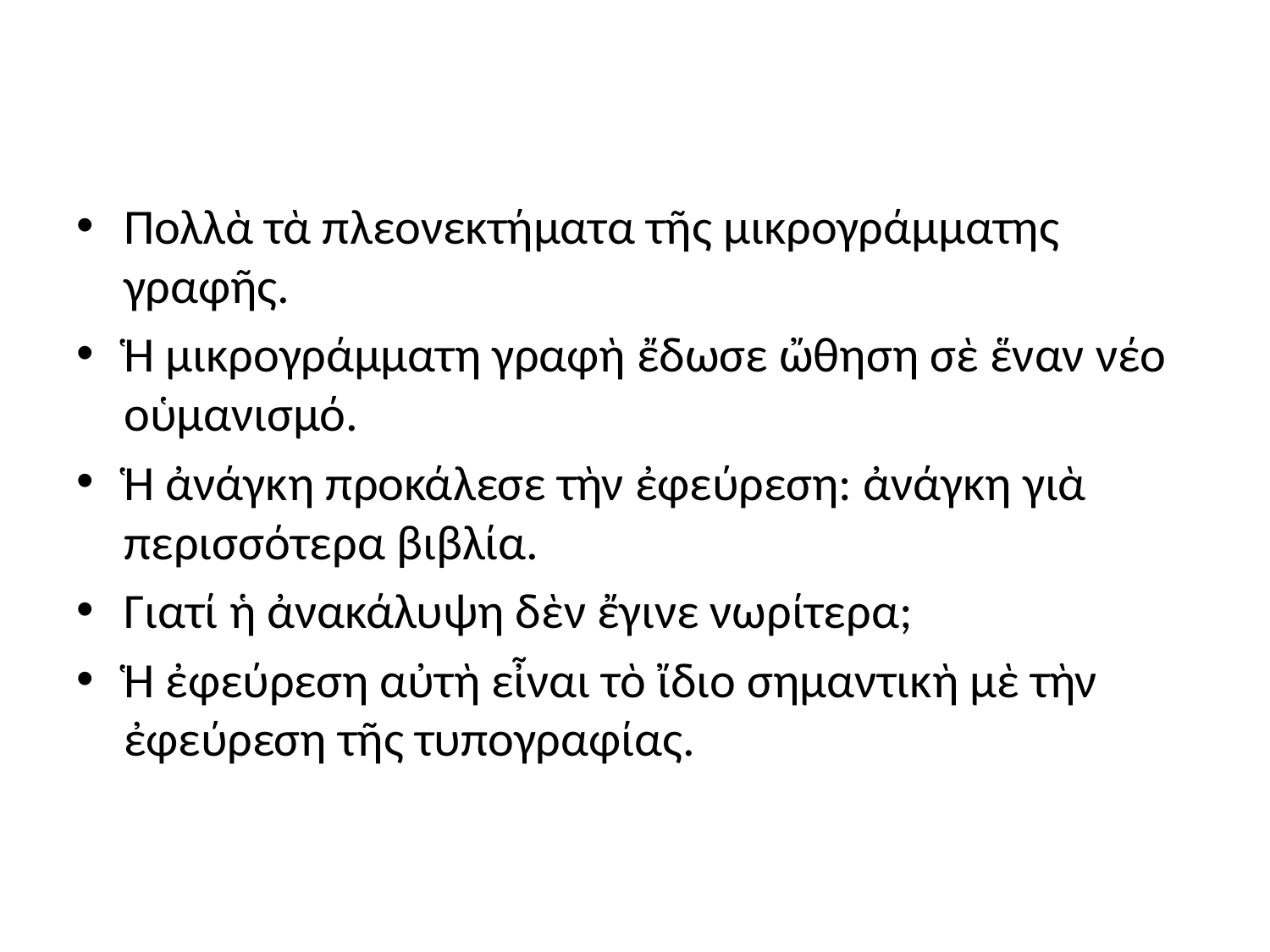

#
Πολλὰ τὰ πλεονεκτήματα τῆς μικρογράμματης γραφῆς.
Ἡ μικρογράμματη γραφὴ ἔδωσε ὤθηση σὲ ἕναν νέο οὑμανισμό.
Ἡ ἀνάγκη προκάλεσε τὴν ἐφεύρεση: ἀνάγκη γιὰ περισσότερα βιβλία.
Γιατί ἡ ἀνακάλυψη δὲν ἔγινε νωρίτερα;
Ἡ ἐφεύρεση αὐτὴ εἶναι τὸ ἴδιο σημαντικὴ μὲ τὴν ἐφεύρεση τῆς τυπογραφίας.